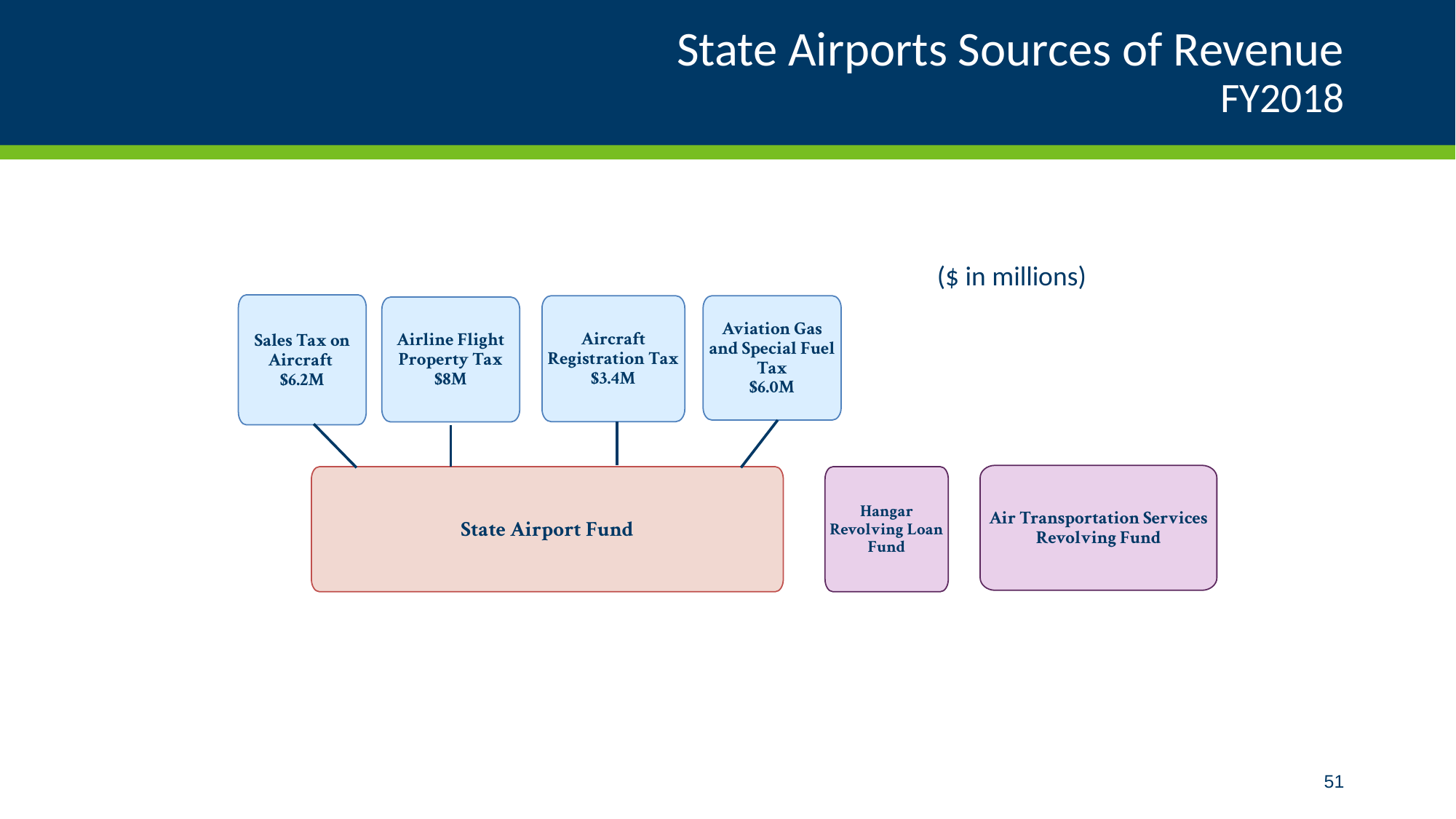

# State Airports Sources of Revenue FY2018
($ in millions)
Sales Tax on Aircraft
$6.2M
Aircraft Registration Tax
$3.4M
Aviation Gas and Special Fuel Tax
$6.0M
Airline Flight Property Tax
$8M
Air Transportation Services Revolving Fund
State Airport Fund
Hangar Revolving Loan Fund
51